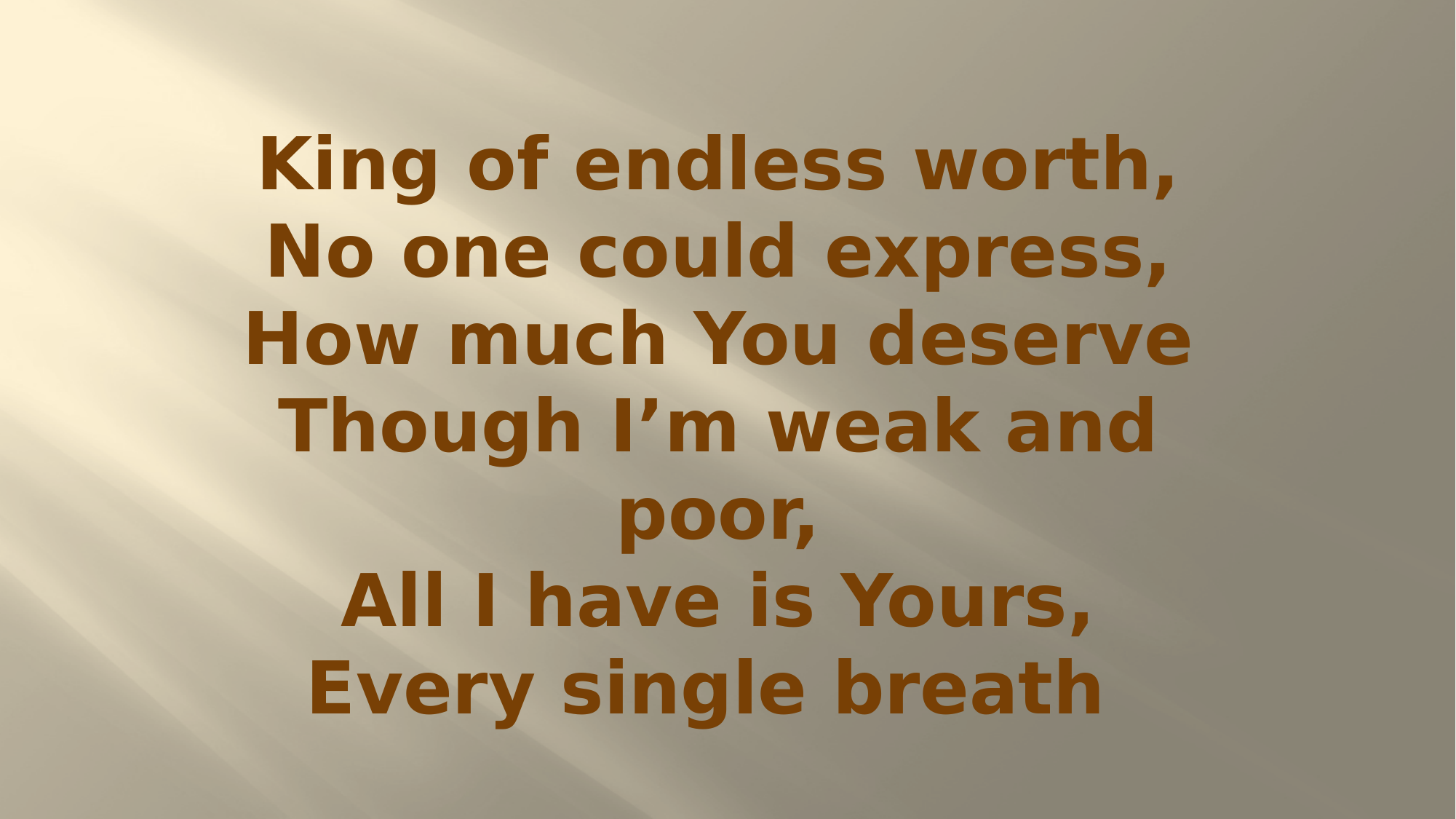

# King of endless worth, No one could express, How much You deserve Though I’m weak and poor, All I have is Yours, Every single breath